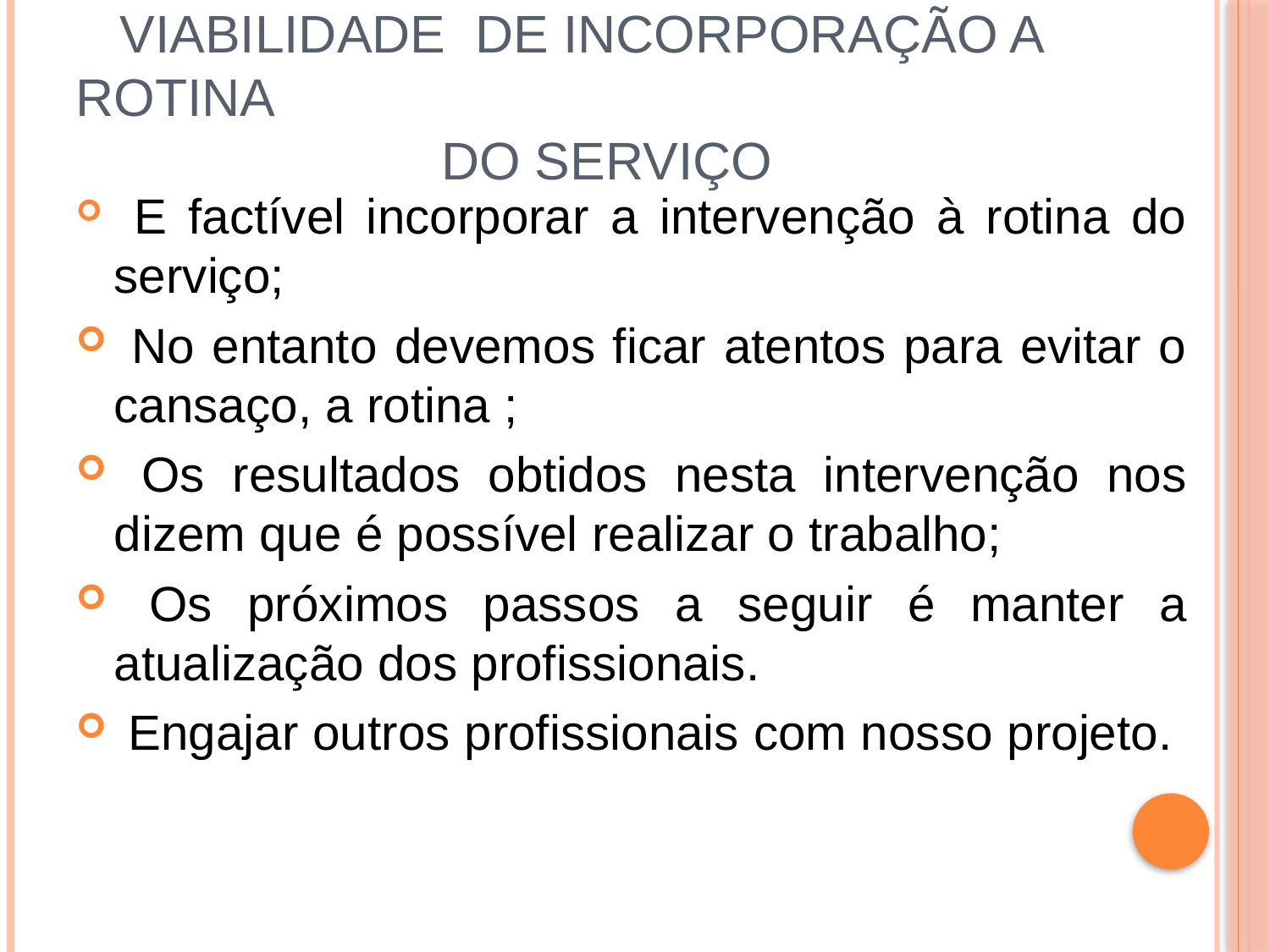

# Viabilidade  de incorporação a rotina do serviço
 E factível incorporar a intervenção à rotina do serviço;
 No entanto devemos ficar atentos para evitar o cansaço, a rotina ;
 Os resultados obtidos nesta intervenção nos dizem que é possível realizar o trabalho;
 Os próximos passos a seguir é manter a atualização dos profissionais.
 Engajar outros profissionais com nosso projeto.